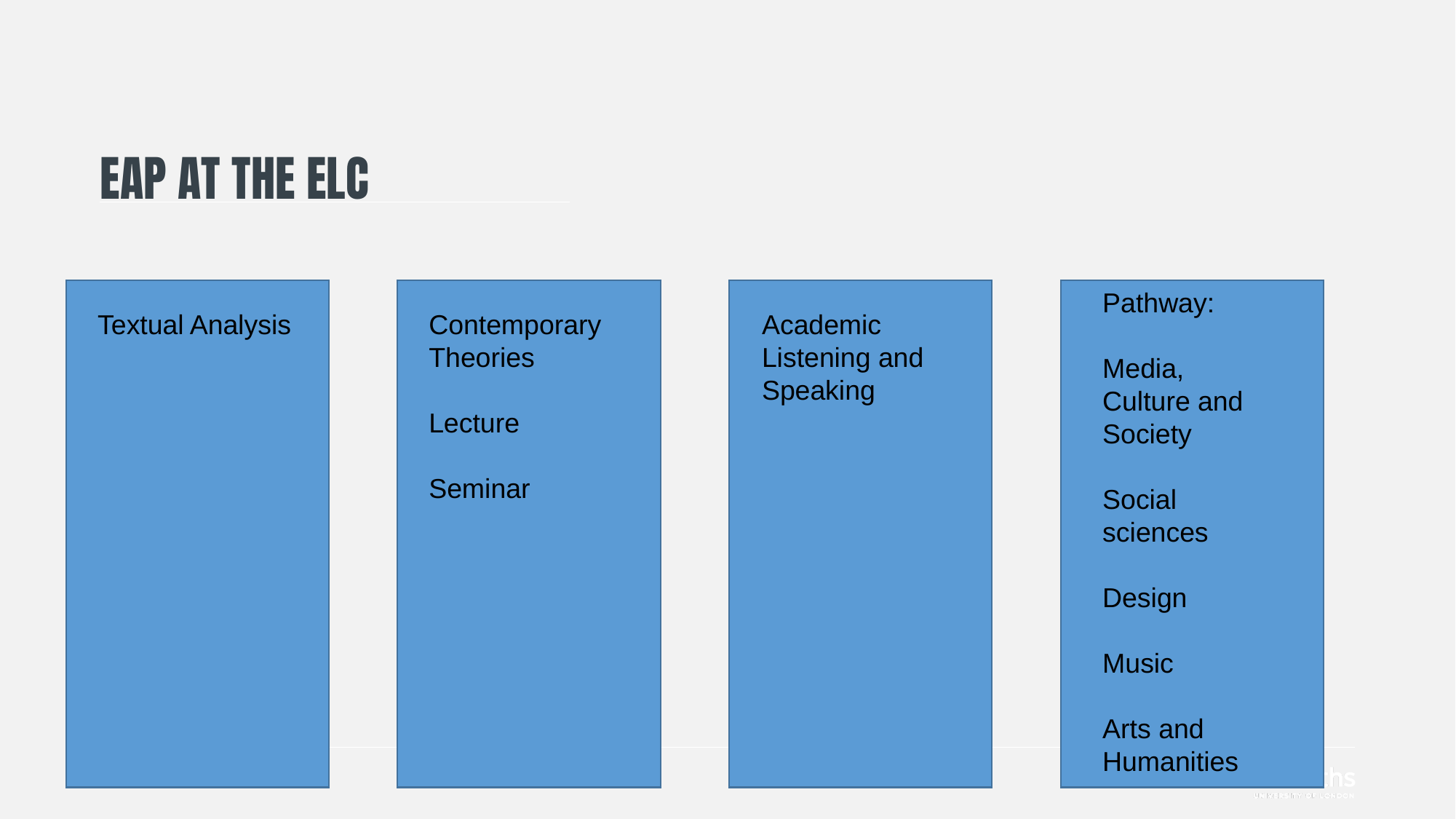

# eap at the elc

Pathway:

Media, Culture and Society

Social sciences

Design

Music

Arts and Humanities
Textual Analysis
Contemporary Theories

Lecture

Seminar
Academic Listening and Speaking